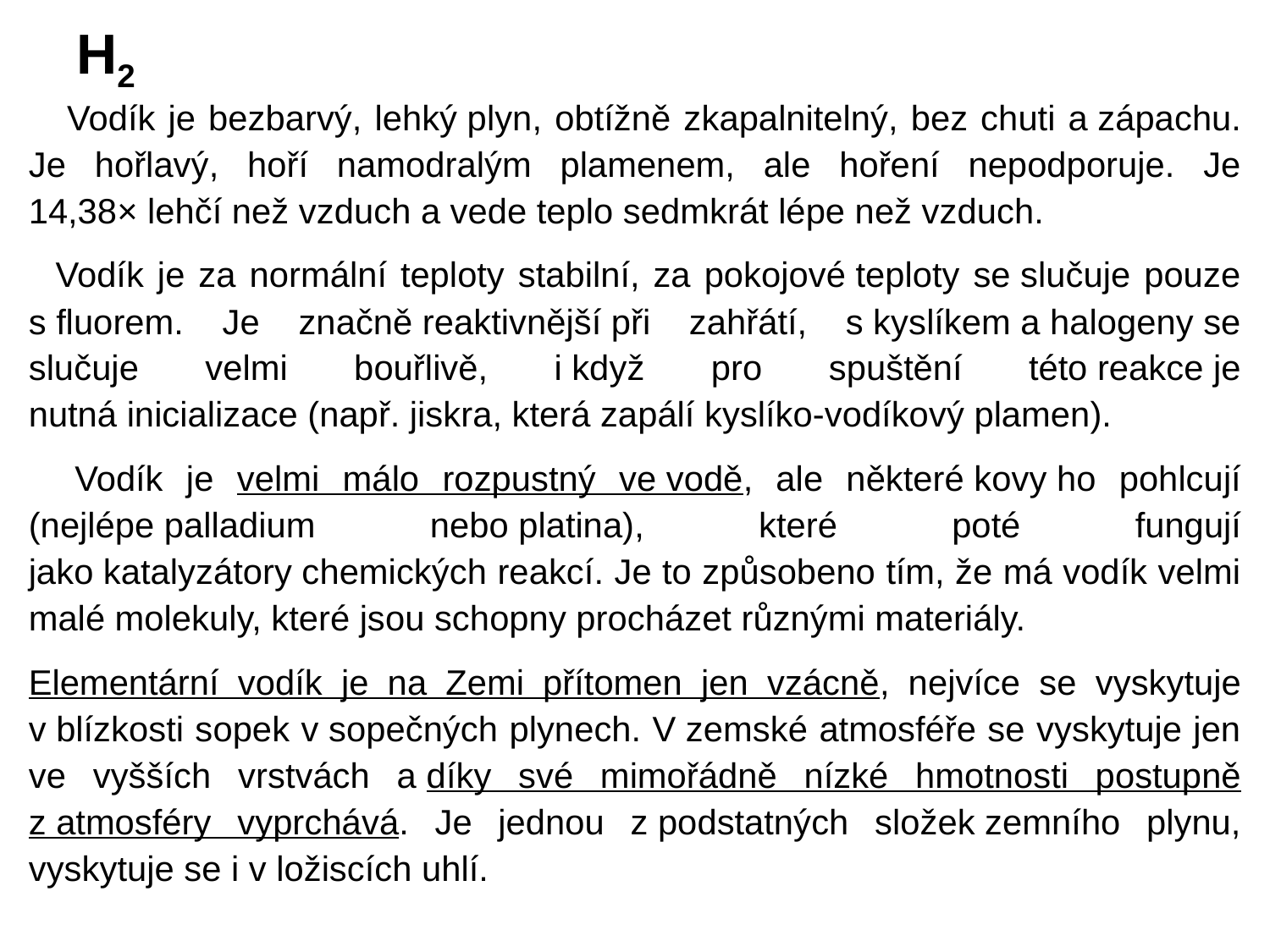

# H2
   Vodík je bezbarvý, lehký plyn, obtížně zkapalnitelný, bez chuti a zápachu. Je hořlavý, hoří namodralým plamenem, ale hoření nepodporuje. Je 14,38× lehčí než vzduch a vede teplo sedmkrát lépe než vzduch.
  Vodík je za normální teploty stabilní, za pokojové teploty se slučuje pouze s fluorem. Je značně reaktivnější při zahřátí, s kyslíkem a halogeny se slučuje velmi bouřlivě, i když pro spuštění této reakce je nutná inicializace (např. jiskra, která zapálí kyslíko-vodíkový plamen).
  Vodík je velmi málo rozpustný ve vodě, ale některé kovy ho pohlcují (nejlépe palladium nebo platina), které poté fungují jako katalyzátory chemických reakcí. Je to způsobeno tím, že má vodík velmi malé molekuly, které jsou schopny procházet různými materiály.
Elementární vodík je na Zemi přítomen jen vzácně, nejvíce se vyskytuje v blízkosti sopek v sopečných plynech. V zemské atmosféře se vyskytuje jen ve vyšších vrstvách a díky své mimořádně nízké hmotnosti postupně z atmosféry vyprchává. Je jednou z podstatných složek zemního plynu, vyskytuje se i v ložiscích uhlí.